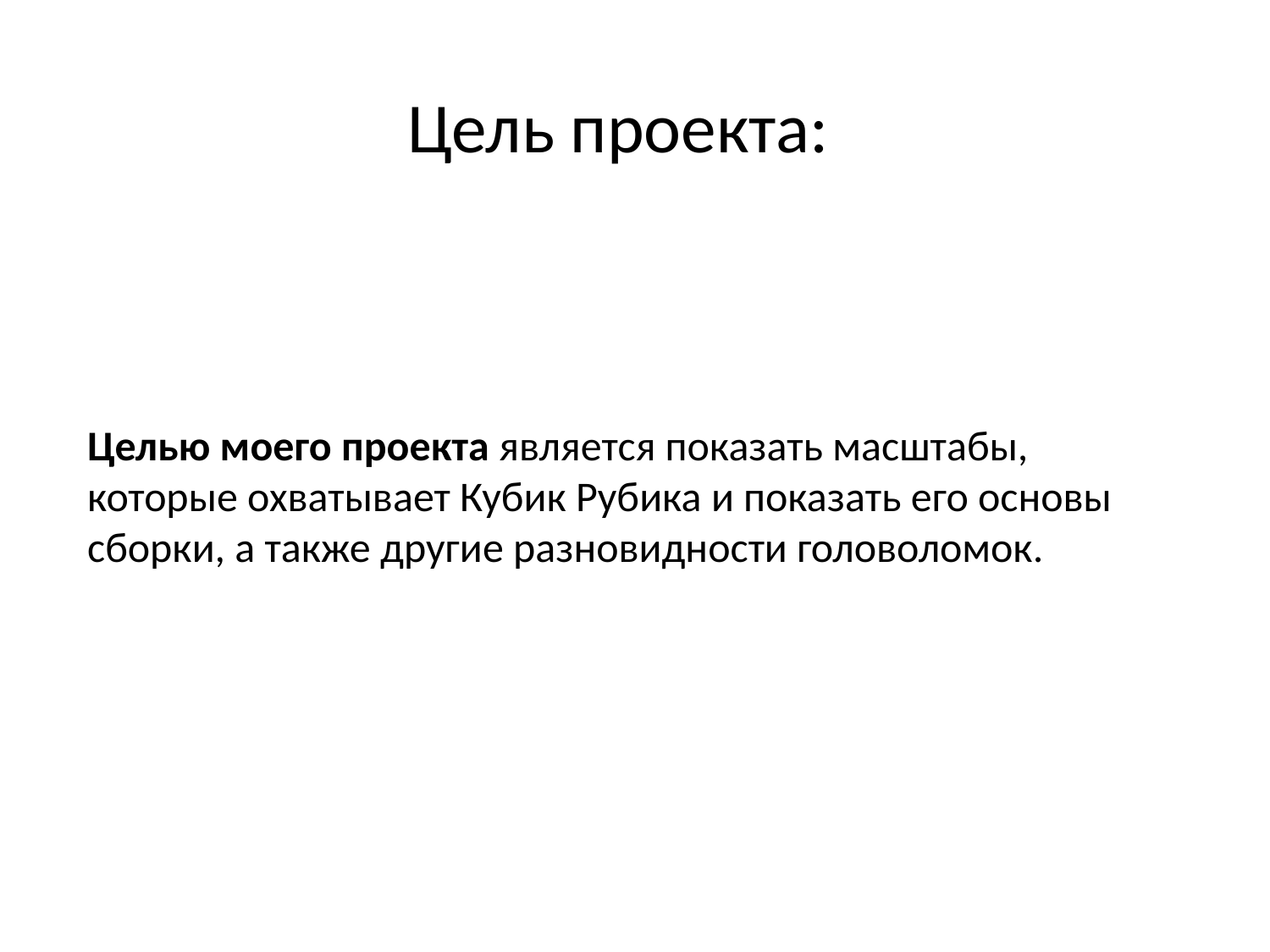

Цель проекта:
Целью моего проекта является показать масштабы, которые охватывает Кубик Рубика и показать его основы сборки, а также другие разновидности головоломок.